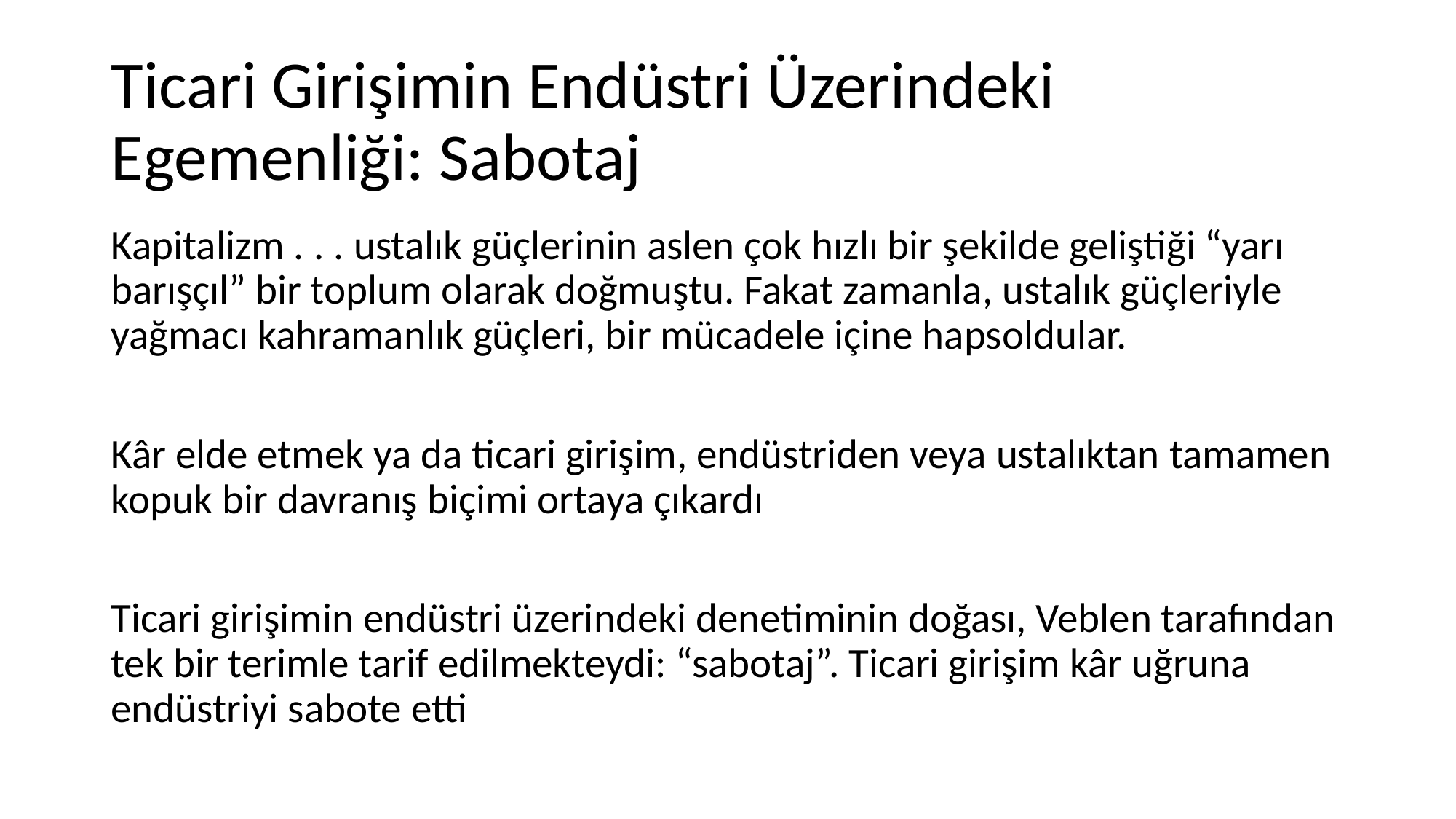

# Ticari Girişimin Endüstri Üzerindeki Egemenliği: Sabotaj
Kapitalizm . . . ustalık güçlerinin aslen çok hızlı bir şekilde geliştiği “yarı barışçıl” bir toplum olarak doğmuştu. Fakat zamanla, ustalık güçleriyle yağmacı kahramanlık güçleri, bir mücadele içine hapsoldular.

Kâr elde etmek ya da ticari girişim, endüstriden veya ustalıktan tamamen kopuk bir davranış biçimi ortaya çıkardı

Ticari girişimin endüstri üzerindeki denetiminin doğası, Veblen tarafından tek bir terimle tarif edilmekteydi: “sabotaj”. Ticari girişim kâr uğruna endüstriyi sabote etti